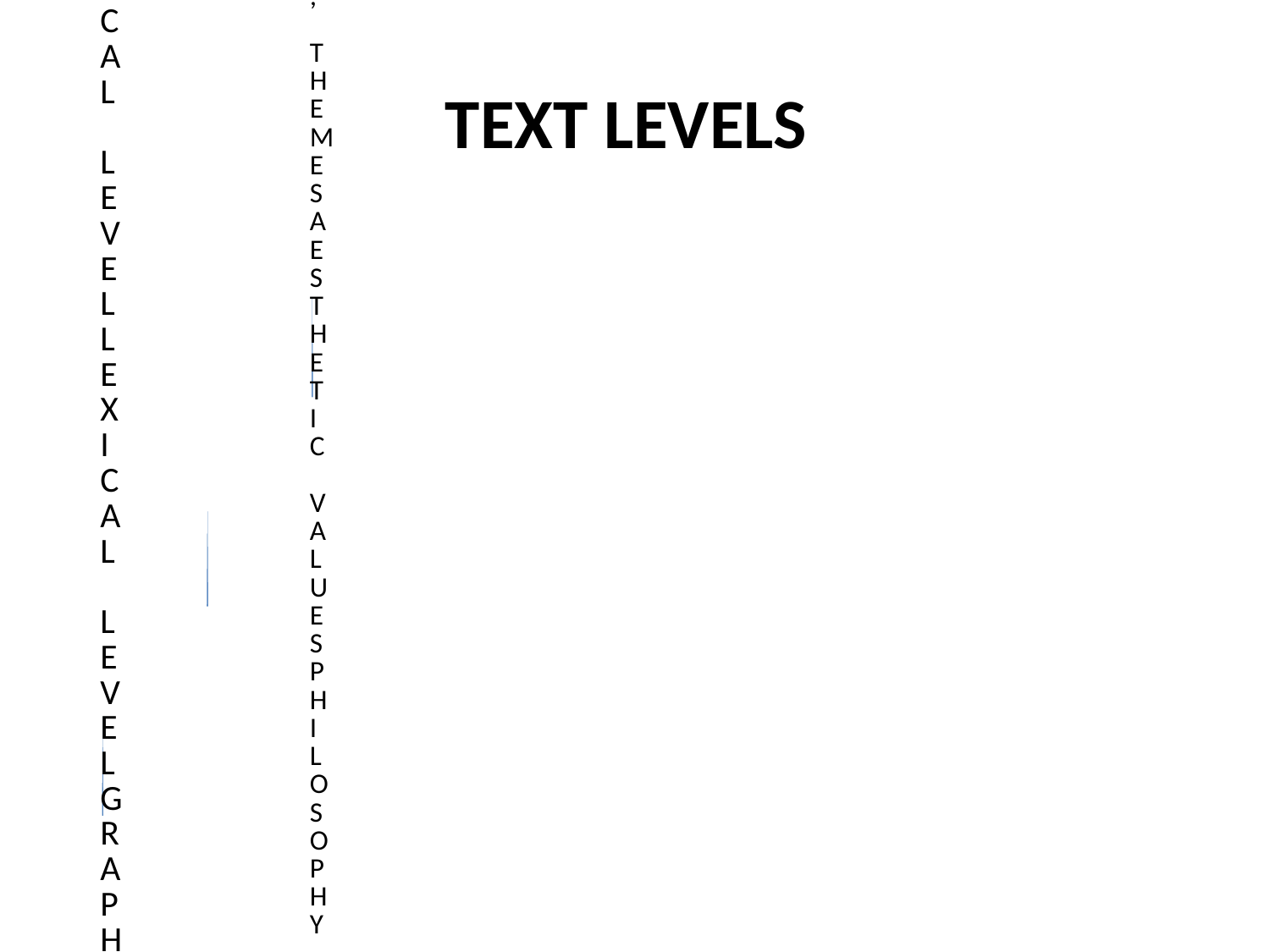

# TEXT LEVELS
AESTHETIC VALUES
PHILOSOPHY
LEXICAL LEVEL